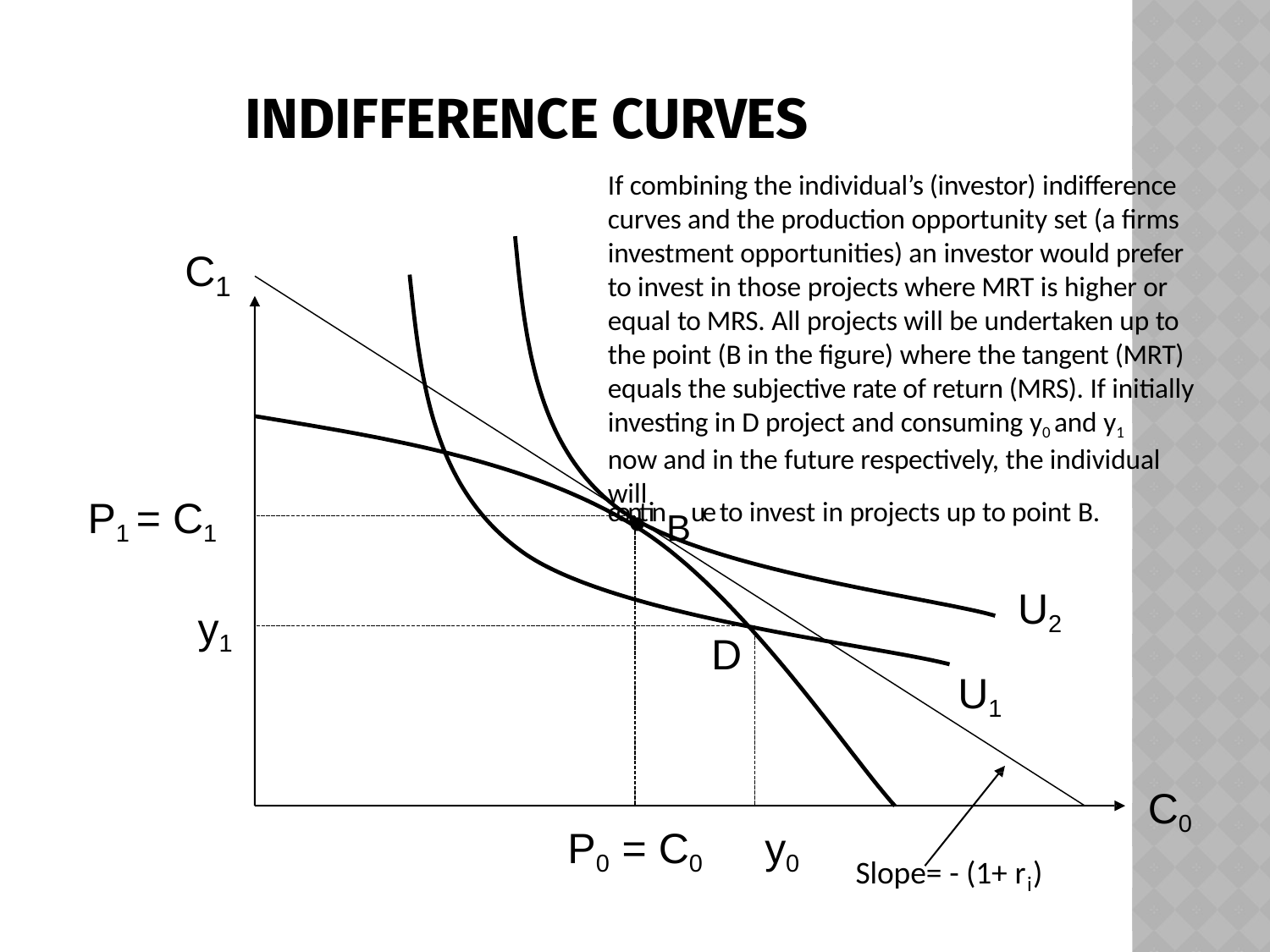

# Indifference curves
If combining the individual’s (investor) indifference  curves and the production opportunity set (a firms  investment opportunities) an investor would prefer  to invest in those projects where MRT is higher or  equal to MRS. All projects will be undertaken up to  the point (B in the figure) where the tangent (MRT)  equals the subjective rate of return (MRS). If initially  investing in D project and consuming y0 and y1
now and in the future respectively, the individual will

C
1

continBue to invest in projects up to point B.
P1 = C1
●

U2
U1
y1
D

C0

P0 = C0	y0
Slope= - (1+ r )
i